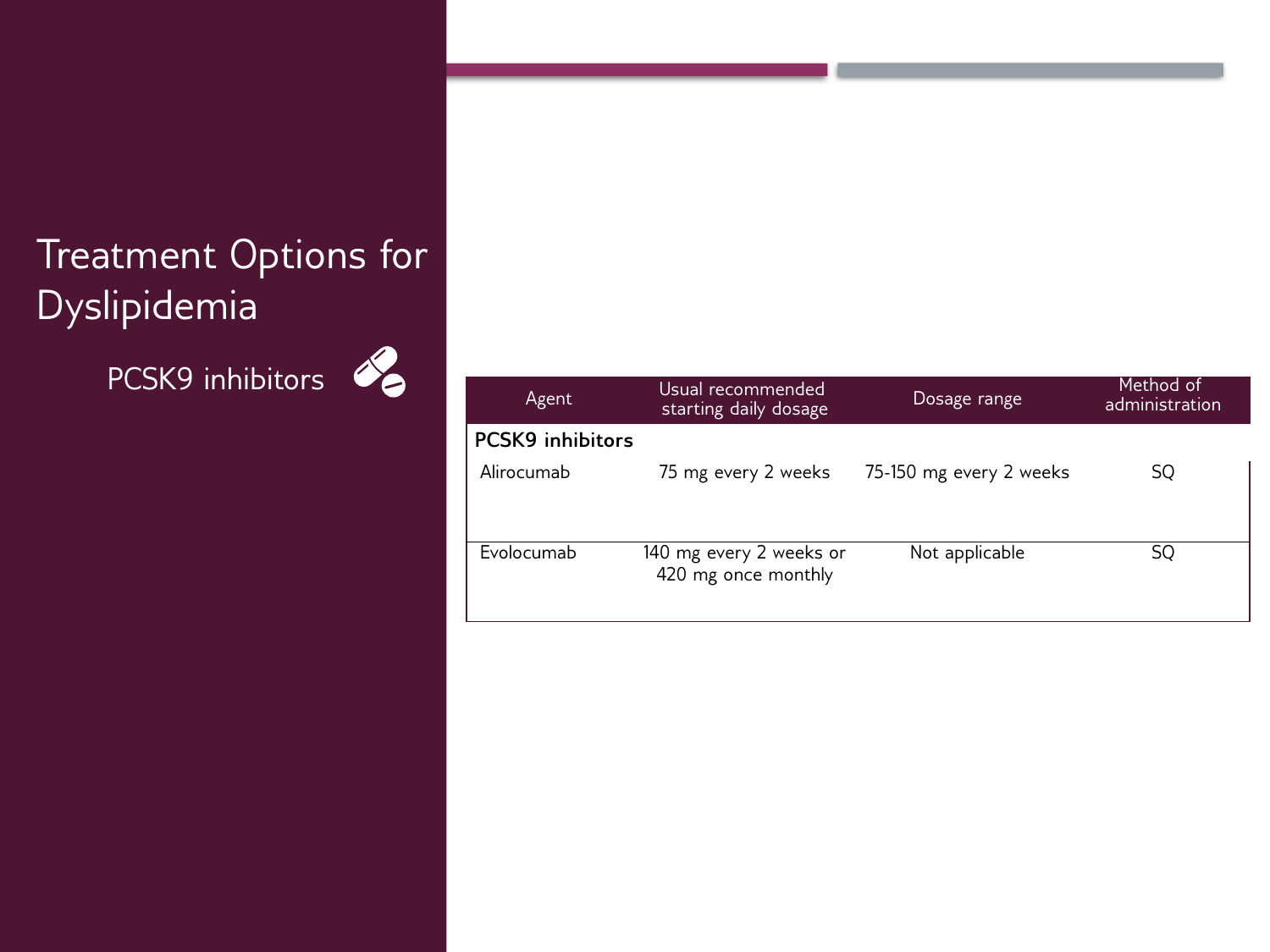

Treatment Options for Dyslipidemia
PCSK9 inhibitors

| Agent | Usual recommended starting daily dosage | Dosage range | Method of administration |
| --- | --- | --- | --- |
| PCSK9 inhibitors |  |  |  |
| Alirocumab | 75 mg every 2 weeks | 75-150 mg every 2 weeks | SQ |
| Evolocumab | 140 mg every 2 weeks or 420 mg once monthly | Not applicable | SQ |